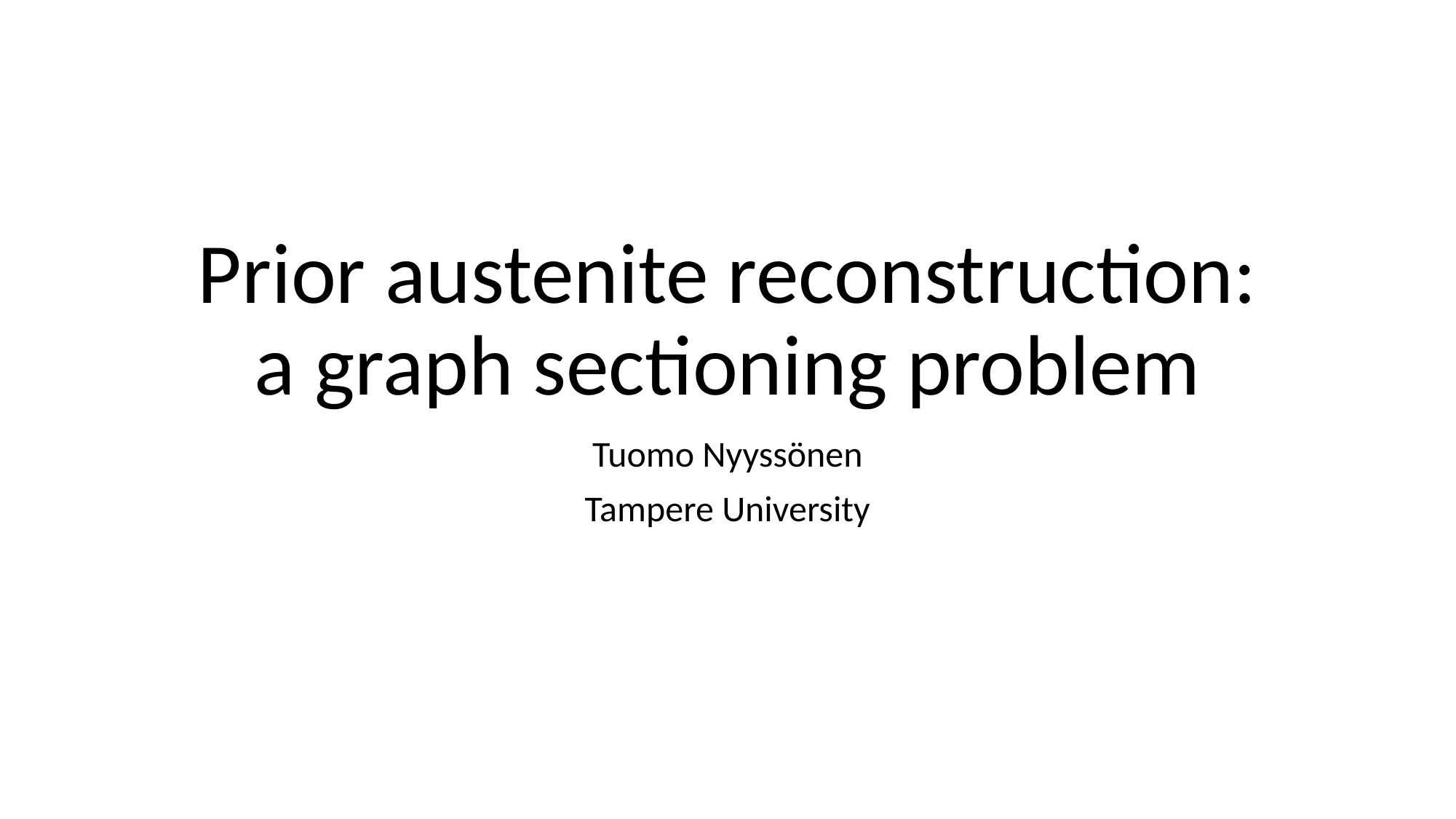

# Prior austenite reconstruction: a graph sectioning problem
Tuomo Nyyssönen
Tampere University